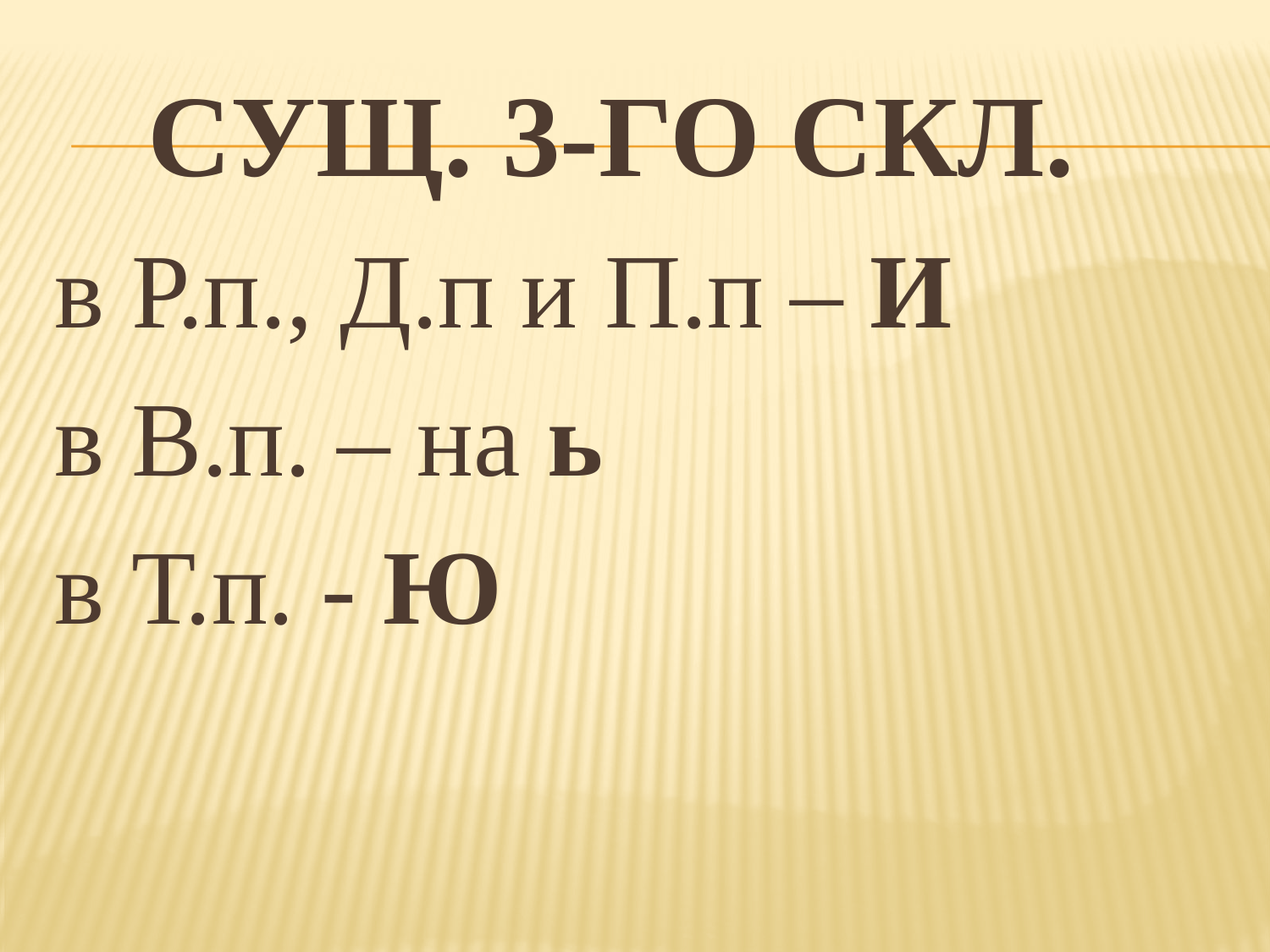

# Сущ. 3-го скл.
в Р.п., Д.п и П.п – И
в В.п. – на ь
в Т.п. - Ю